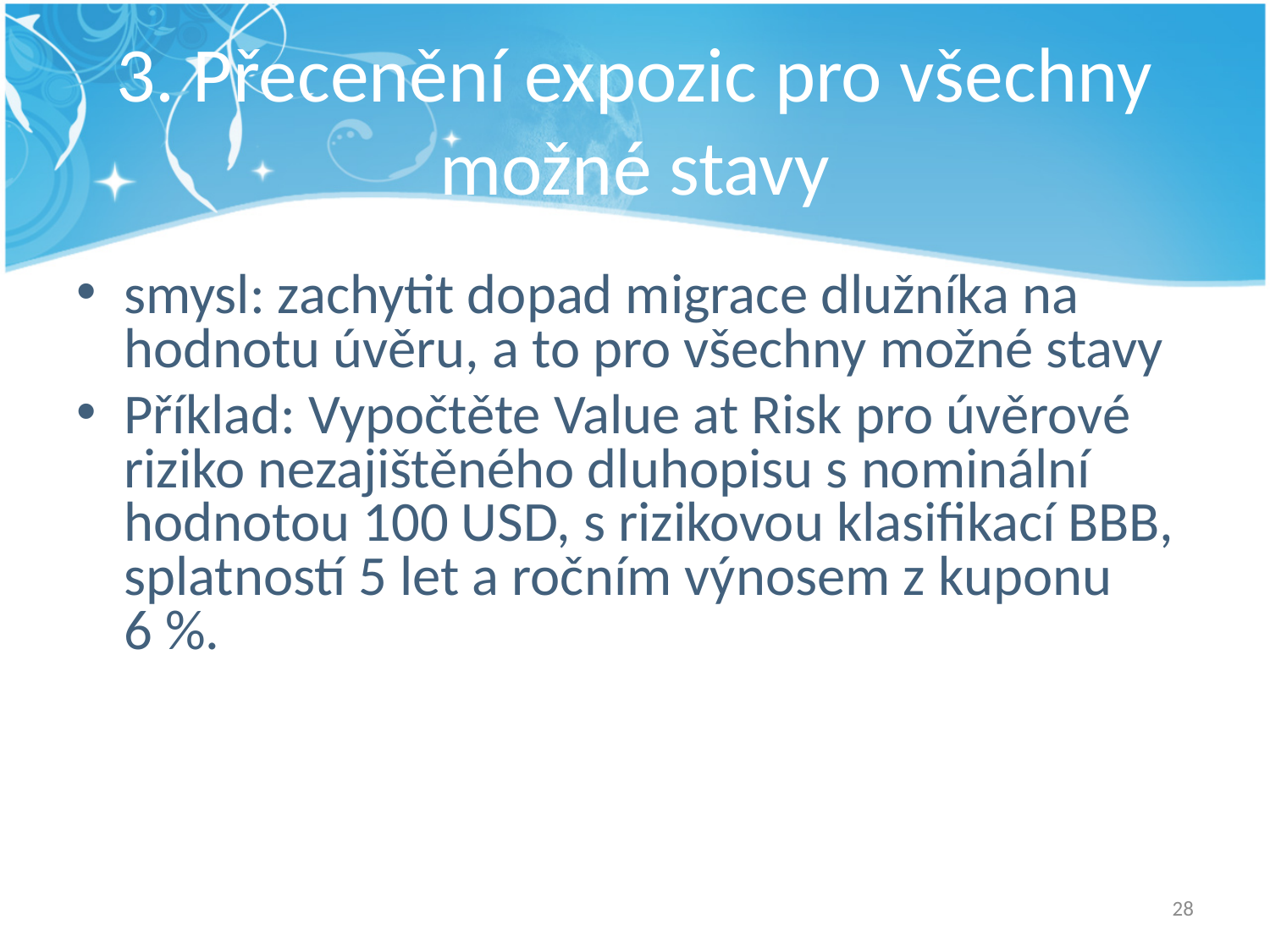

# 3. Přecenění expozic pro všechny možné stavy
smysl: zachytit dopad migrace dlužníka na hodnotu úvěru, a to pro všechny možné stavy
Příklad: Vypočtěte Value at Risk pro úvěrové riziko nezajištěného dluhopisu s nominální hodnotou 100 USD, s rizikovou klasifikací BBB, splatností 5 let a ročním výnosem z kuponu 6 %.
28